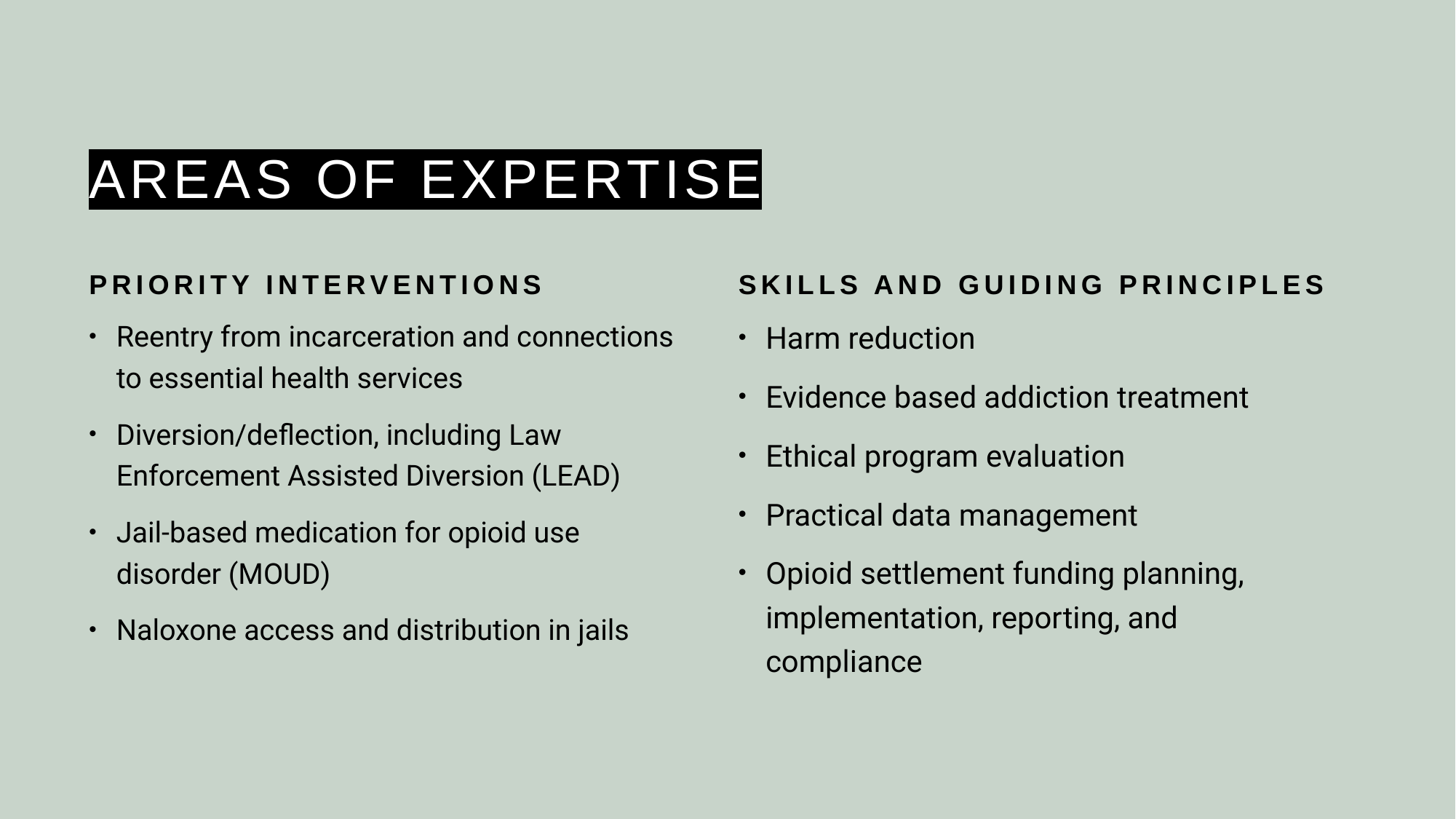

# Areas of expertise
Priority interventions
Skills and Guiding Principles
Reentry from incarceration and connections to essential health services
Diversion/deflection, including Law Enforcement Assisted Diversion (LEAD)
Jail-based medication for opioid use disorder (MOUD)
Naloxone access and distribution in jails
Harm reduction
Evidence based addiction treatment
Ethical program evaluation
Practical data management
Opioid settlement funding planning, implementation, reporting, and compliance